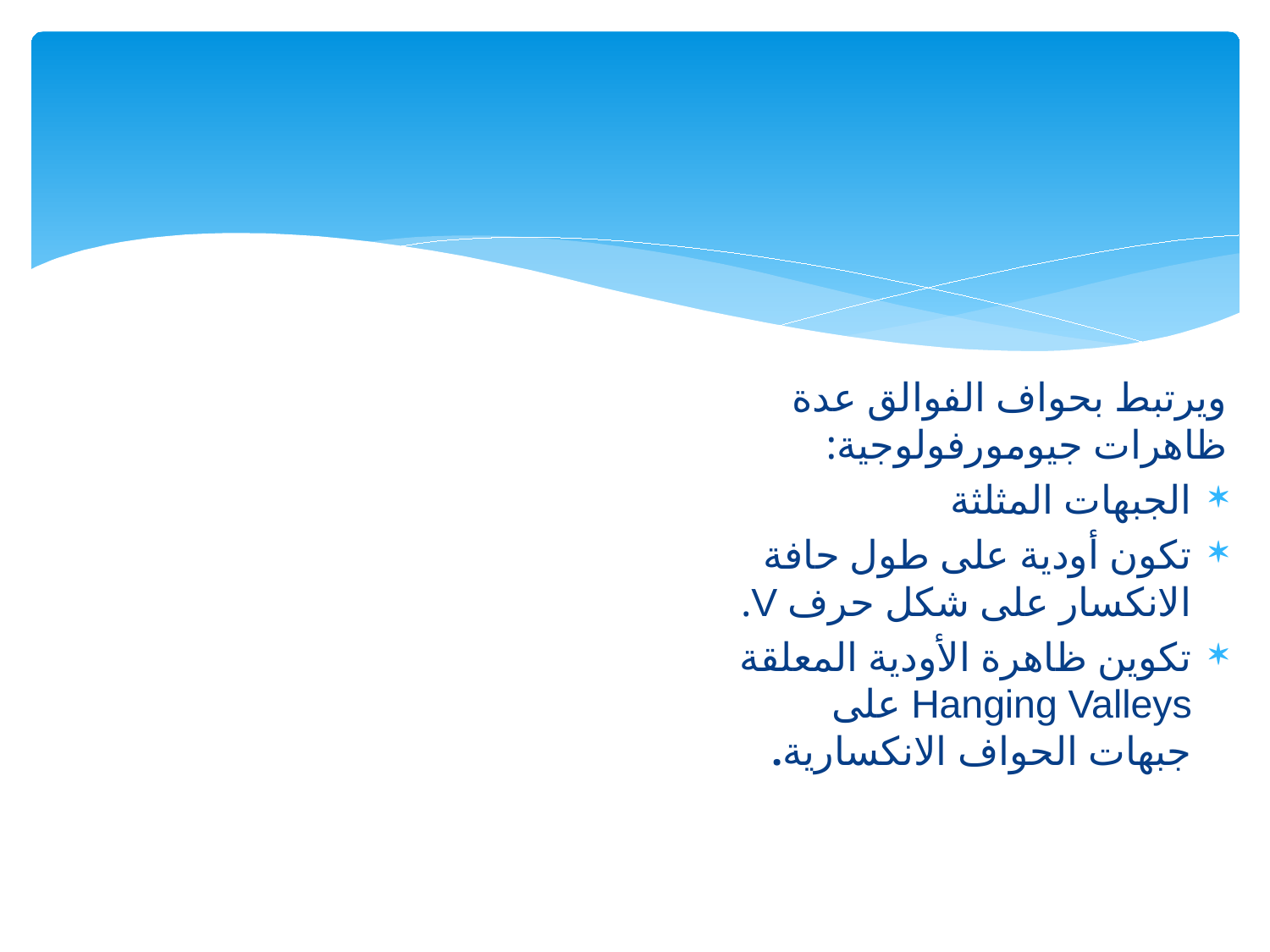

#
ويرتبط بحواف الفوالق عدة ظاهرات جيومورفولوجية:
الجبهات المثلثة
تكون أودية على طول حافة الانكسار على شكل حرف V.
تكوين ظاهرة الأودية المعلقة Hanging Valleys على جبهات الحواف الانكسارية.